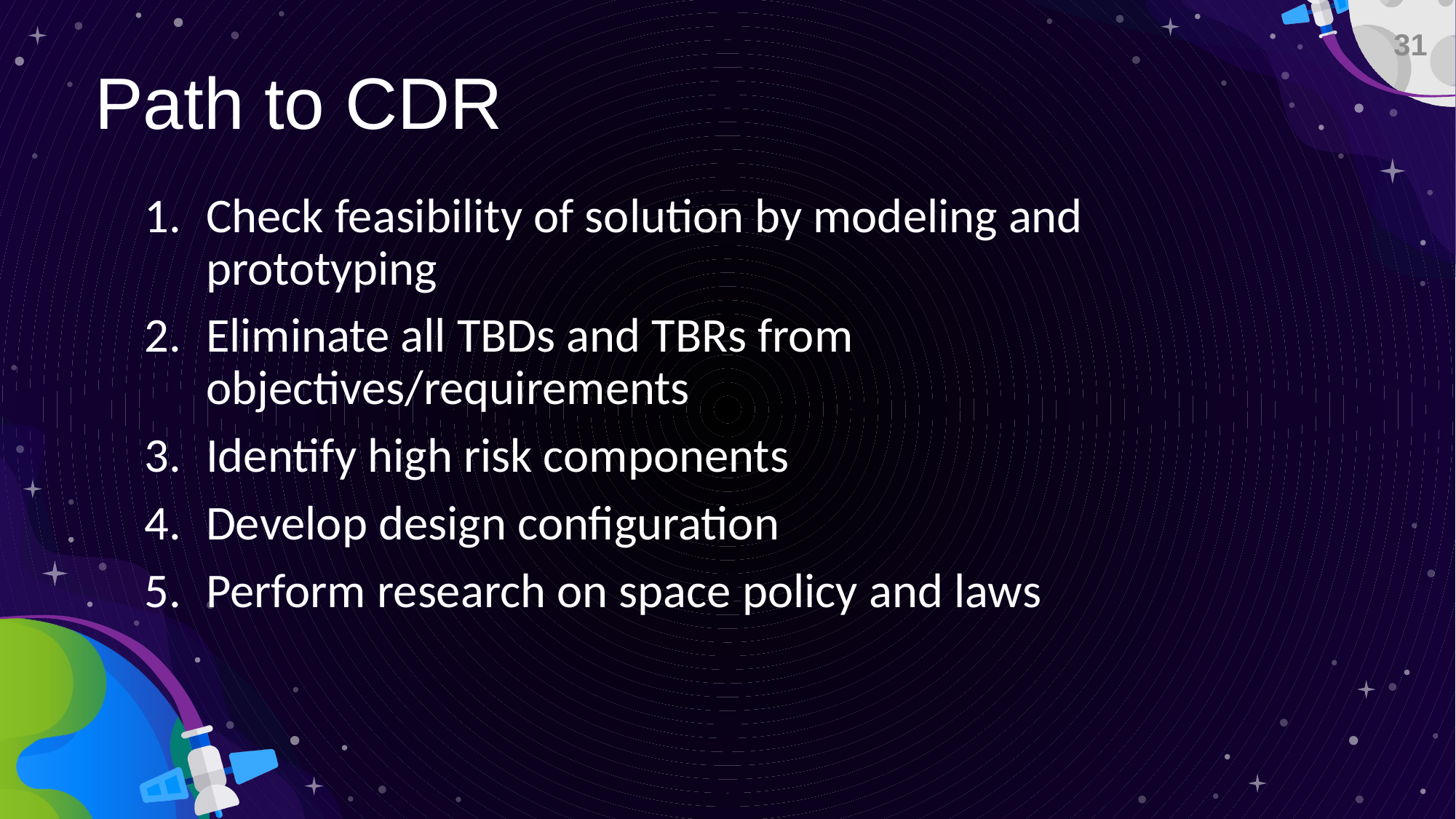

31
# Path to CDR
Check feasibility of solution by modeling and prototyping
Eliminate all TBDs and TBRs from objectives/requirements
Identify high risk components
Develop design configuration
Perform research on space policy and laws